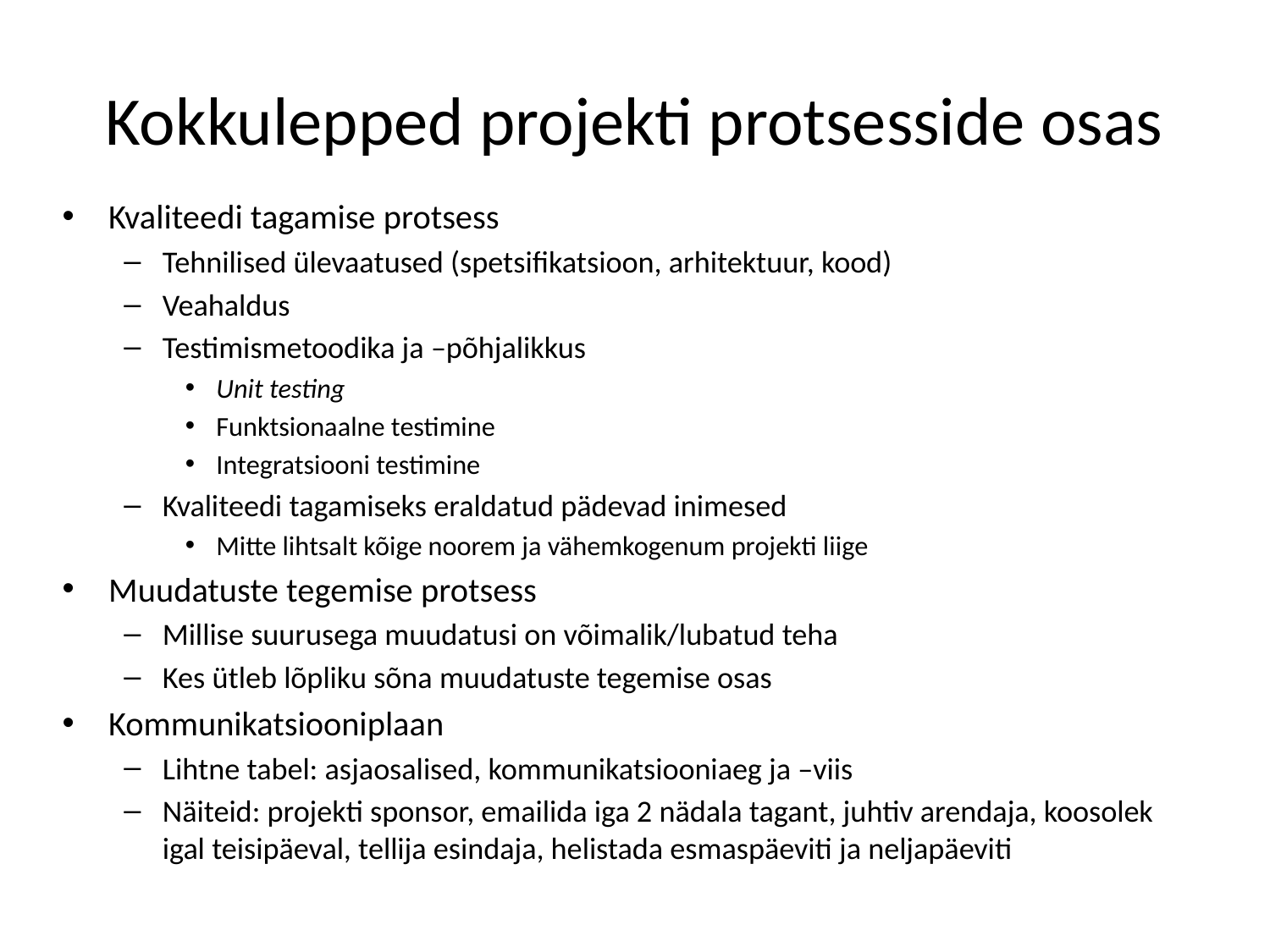

# Kokkulepped projekti protsesside osas
Kvaliteedi tagamise protsess
Tehnilised ülevaatused (spetsifikatsioon, arhitektuur, kood)
Veahaldus
Testimismetoodika ja –põhjalikkus
Unit testing
Funktsionaalne testimine
Integratsiooni testimine
Kvaliteedi tagamiseks eraldatud pädevad inimesed
Mitte lihtsalt kõige noorem ja vähemkogenum projekti liige
Muudatuste tegemise protsess
Millise suurusega muudatusi on võimalik/lubatud teha
Kes ütleb lõpliku sõna muudatuste tegemise osas
Kommunikatsiooniplaan
Lihtne tabel: asjaosalised, kommunikatsiooniaeg ja –viis
Näiteid: projekti sponsor, emailida iga 2 nädala tagant, juhtiv arendaja, koosolek igal teisipäeval, tellija esindaja, helistada esmaspäeviti ja neljapäeviti